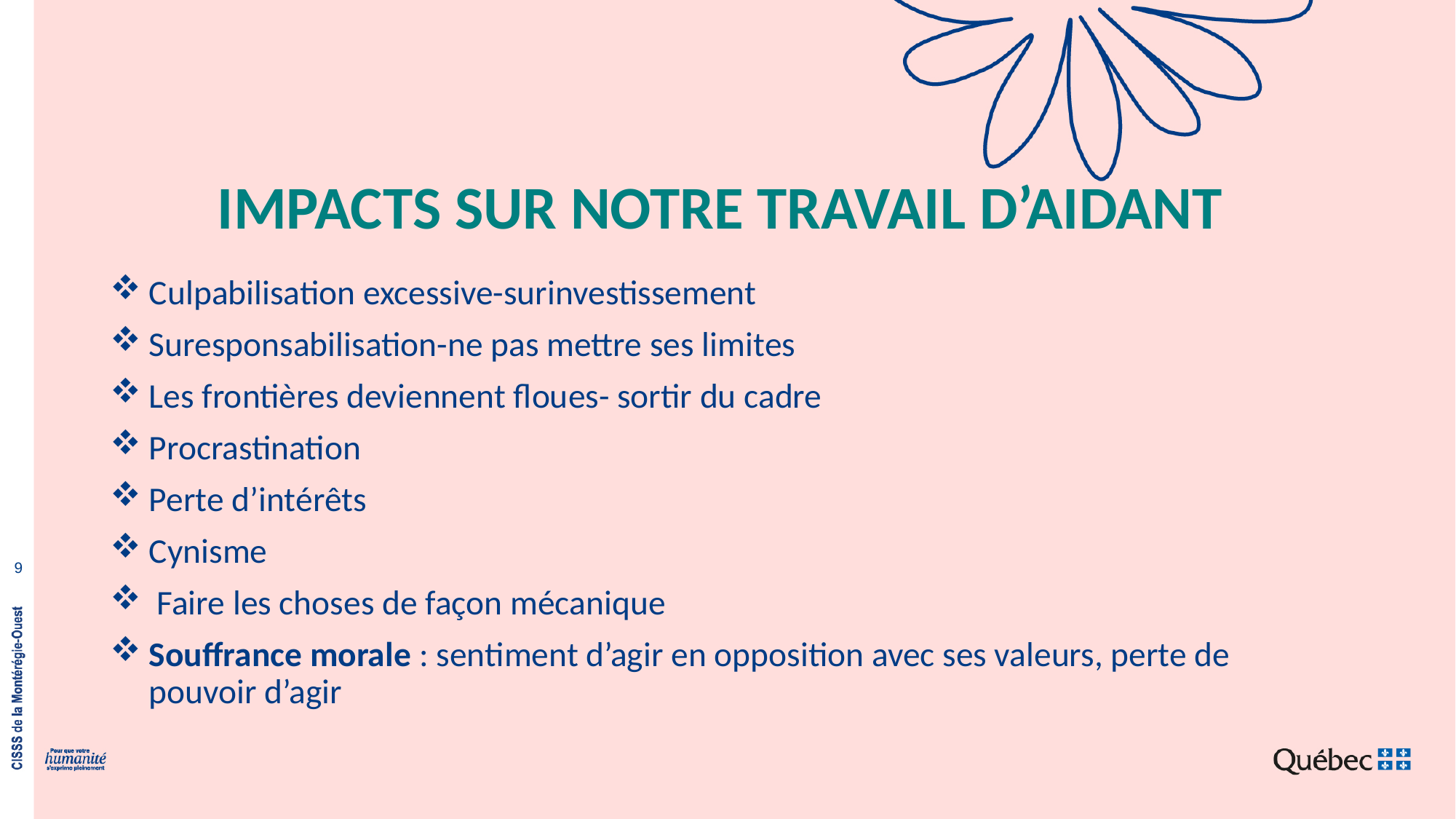

# IMPACTS SUR NOTRE TRAVAIL D’AIDANT
Culpabilisation excessive-surinvestissement
Suresponsabilisation-ne pas mettre ses limites
Les frontières deviennent floues- sortir du cadre
Procrastination
Perte d’intérêts
Cynisme
 Faire les choses de façon mécanique
Souffrance morale : sentiment d’agir en opposition avec ses valeurs, perte de pouvoir d’agir

9